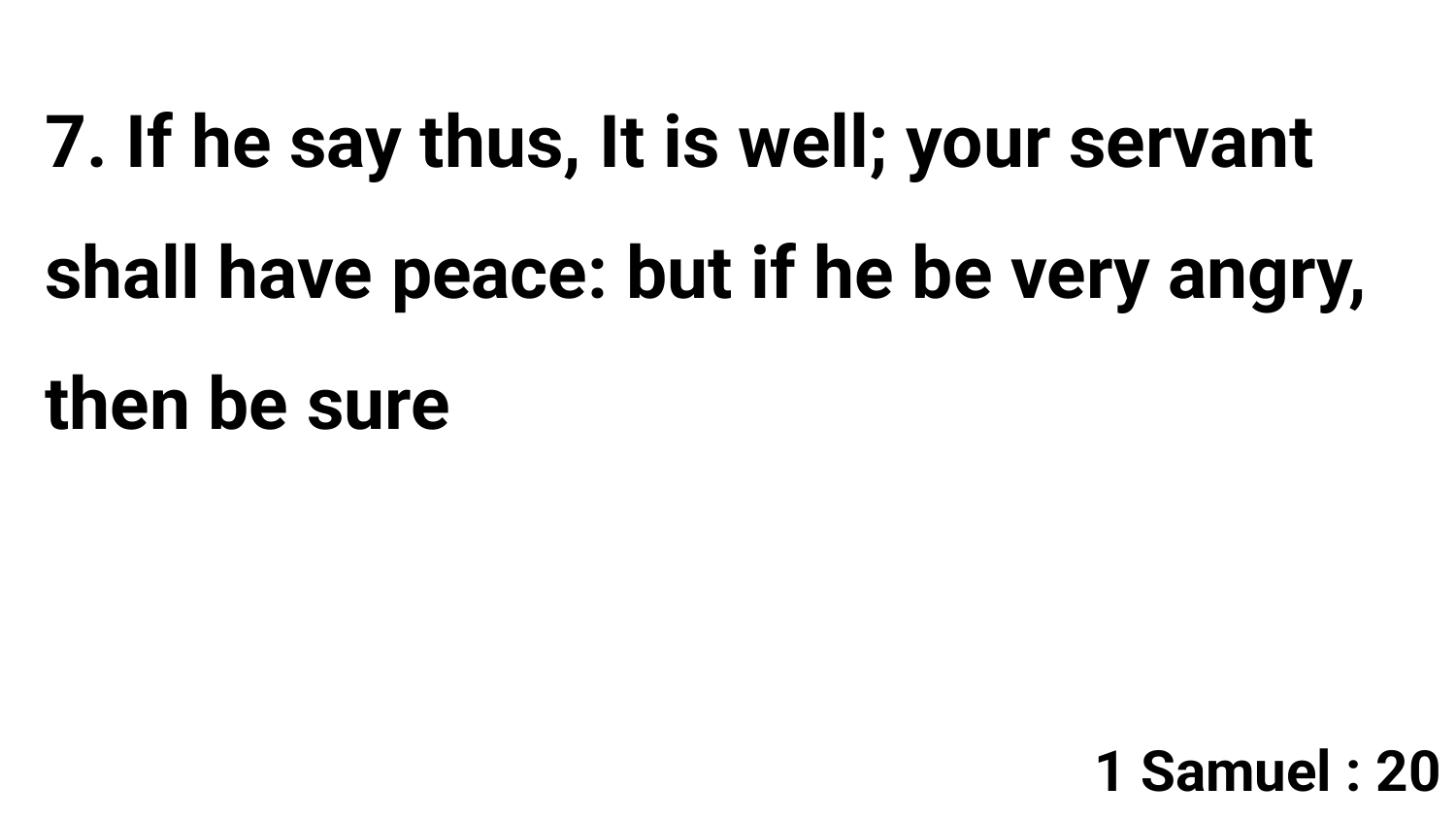

7. If he say thus, It is well; your servant shall have peace: but if he be very angry, then be sure
1 Samuel : 20